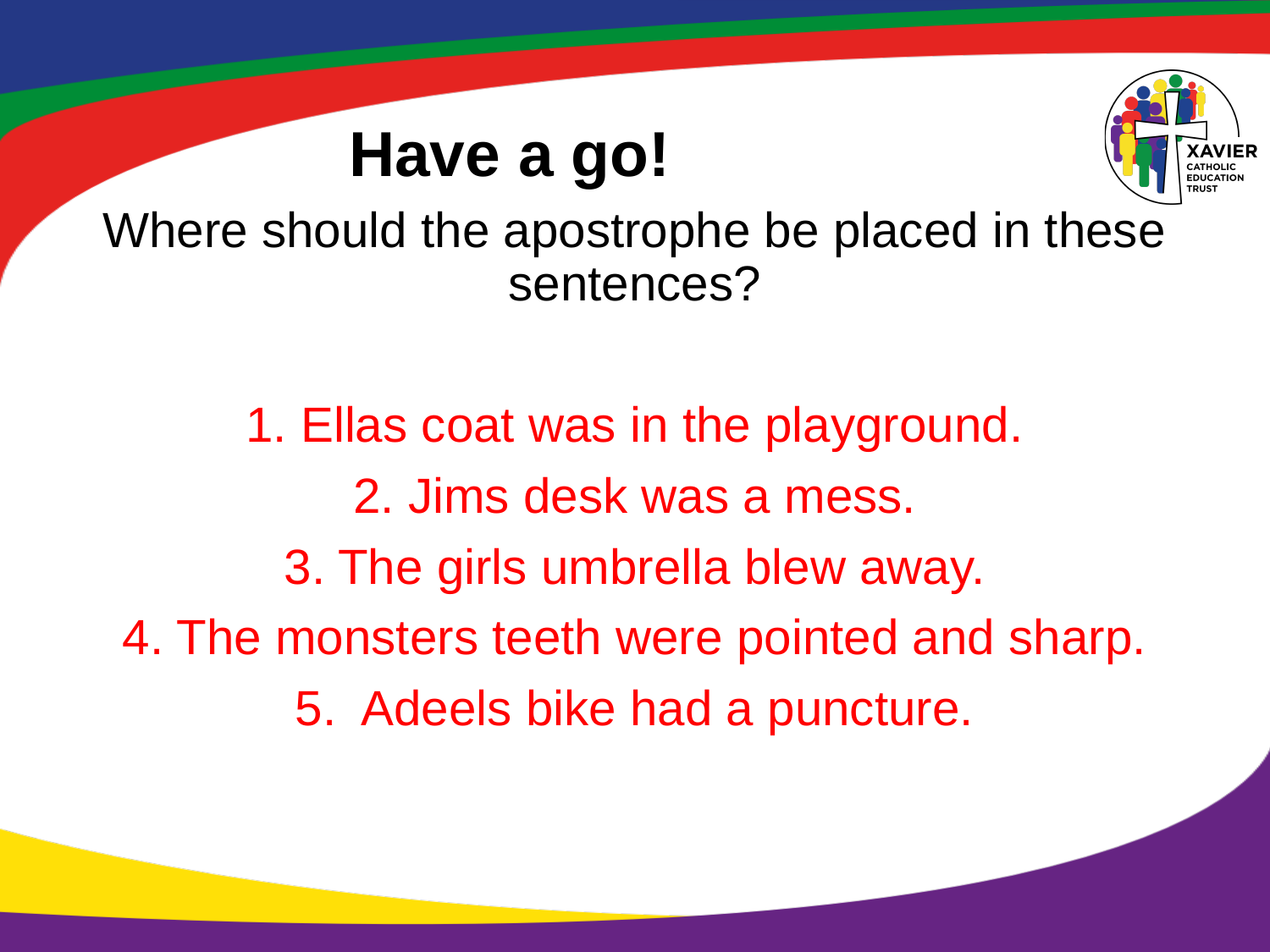

# Have a go!
Where should the apostrophe be placed in these sentences?

1. Ellas coat was in the playground.
2. Jims desk was a mess.
3. The girls umbrella blew away.
4. The monsters teeth were pointed and sharp.
5.  Adeels bike had a puncture.